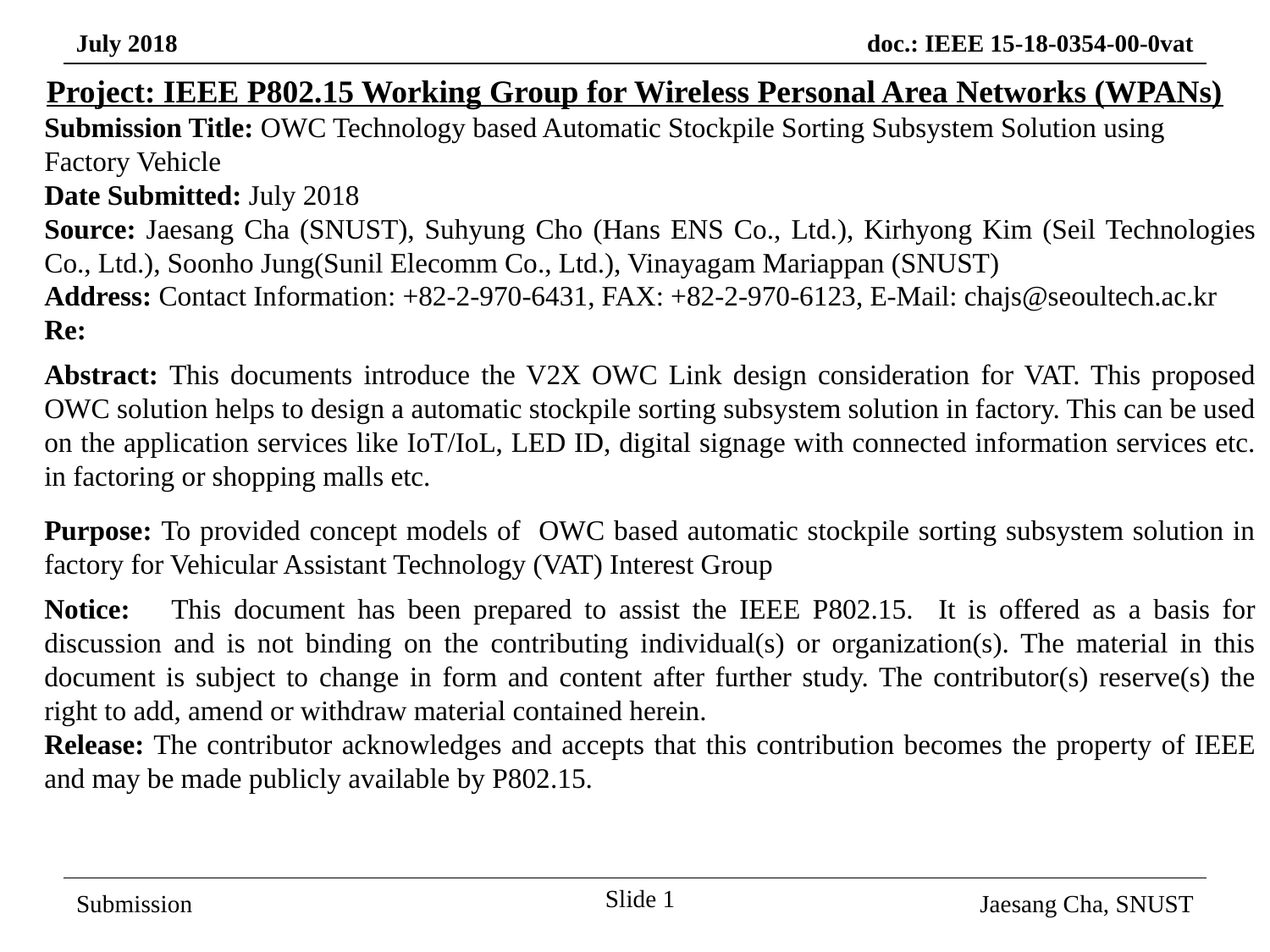

Project: IEEE P802.15 Working Group for Wireless Personal Area Networks (WPANs)
Submission Title: OWC Technology based Automatic Stockpile Sorting Subsystem Solution using Factory Vehicle
Date Submitted: July 2018
Source: Jaesang Cha (SNUST), Suhyung Cho (Hans ENS Co., Ltd.), Kirhyong Kim (Seil Technologies Co., Ltd.), Soonho Jung(Sunil Elecomm Co., Ltd.), Vinayagam Mariappan (SNUST)
Address: Contact Information: +82-2-970-6431, FAX: +82-2-970-6123, E-Mail: chajs@seoultech.ac.kr
Re:
Abstract: This documents introduce the V2X OWC Link design consideration for VAT. This proposed OWC solution helps to design a automatic stockpile sorting subsystem solution in factory. This can be used on the application services like IoT/IoL, LED ID, digital signage with connected information services etc. in factoring or shopping malls etc.
Purpose: To provided concept models of  OWC based automatic stockpile sorting subsystem solution in factory for Vehicular Assistant Technology (VAT) Interest Group
Notice:	This document has been prepared to assist the IEEE P802.15.  It is offered as a basis for discussion and is not binding on the contributing individual(s) or organization(s). The material in this document is subject to change in form and content after further study. The contributor(s) reserve(s) the right to add, amend or withdraw material contained herein.
Release: The contributor acknowledges and accepts that this contribution becomes the property of IEEE and may be made publicly available by P802.15.
Slide 1